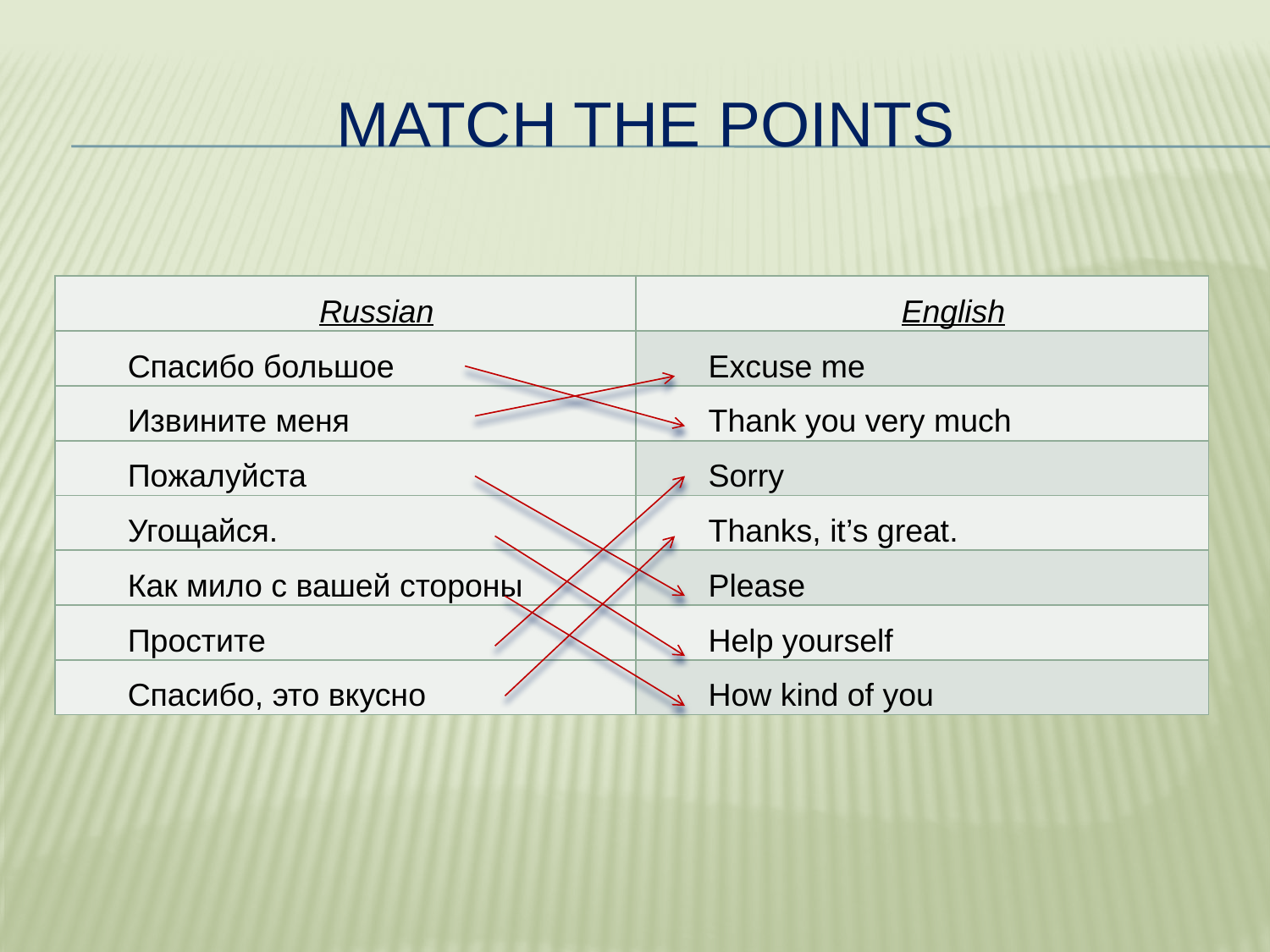

# MATCH THE POINTS
| Russian | English |
| --- | --- |
| Спасибо большое | Excuse me |
| Извините меня | Thank you very much |
| Пожалуйста | Sorry |
| Угощайся. | Thanks, it’s great. |
| Как мило с вашей стороны | Please |
| Простите | Help yourself |
| Спасибо, это вкусно | How kind of you |